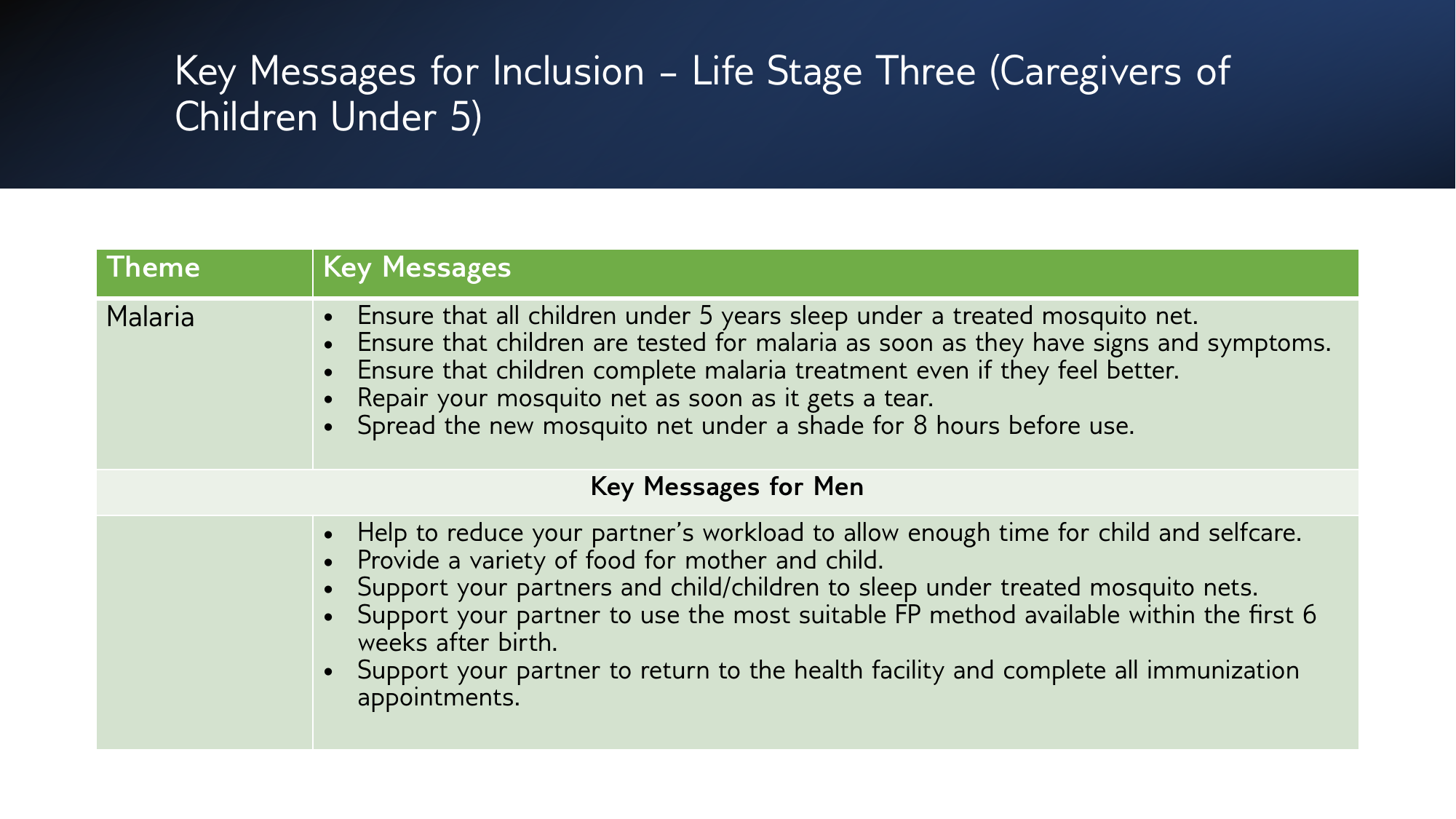

# Key Messages for Inclusion – Life Stage Three (Caregivers of Children Under 5)
| Theme | Key Messages |
| --- | --- |
| Malaria | Ensure that all children under 5 years sleep under a treated mosquito net. Ensure that children are tested for malaria as soon as they have signs and symptoms. Ensure that children complete malaria treatment even if they feel better. Repair your mosquito net as soon as it gets a tear. Spread the new mosquito net under a shade for 8 hours before use. |
| Key Messages for Men | Men |
|  | Help to reduce your partner’s workload to allow enough time for child and selfcare. Provide a variety of food for mother and child. Support your partners and child/children to sleep under treated mosquito nets. Support your partner to use the most suitable FP method available within the first 6 weeks after birth. Support your partner to return to the health facility and complete all immunization appointments. |